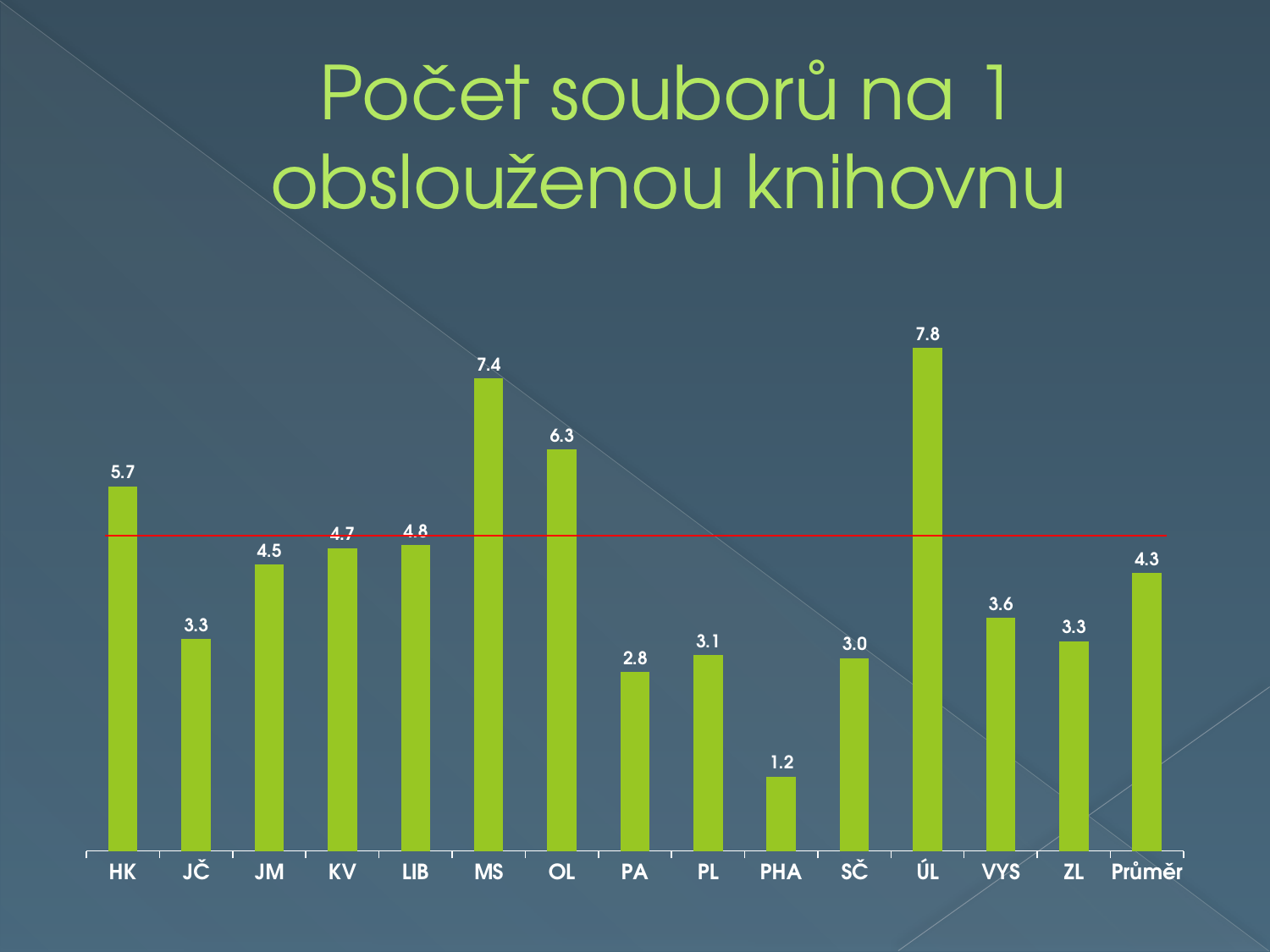

# Počet souborů na 1 obslouženou knihovnu

### Chart

| Category | Počet souborů / 1 knihovna |
|---|---|
| HK | 5.68639053254438 |
| JČ | 3.3020637898686664 |
| JM | 4.4675324675324655 |
| KV | 4.7241379310344795 |
| LIB | 4.772020725388602 |
| MS | 7.367292225201072 |
| OL | 6.261792452830191 |
| PA | 2.7931034482758625 |
| PL | 3.0544662309368187 |
| PHA | 1.1599999999999997 |
| SČ | 3.0093085106382977 |
| ÚL | 7.842911877394634 |
| VYS | 3.6335877862595423 |
| ZL | 3.269340974212035 |
| Průměr | 4.33214083976652 |